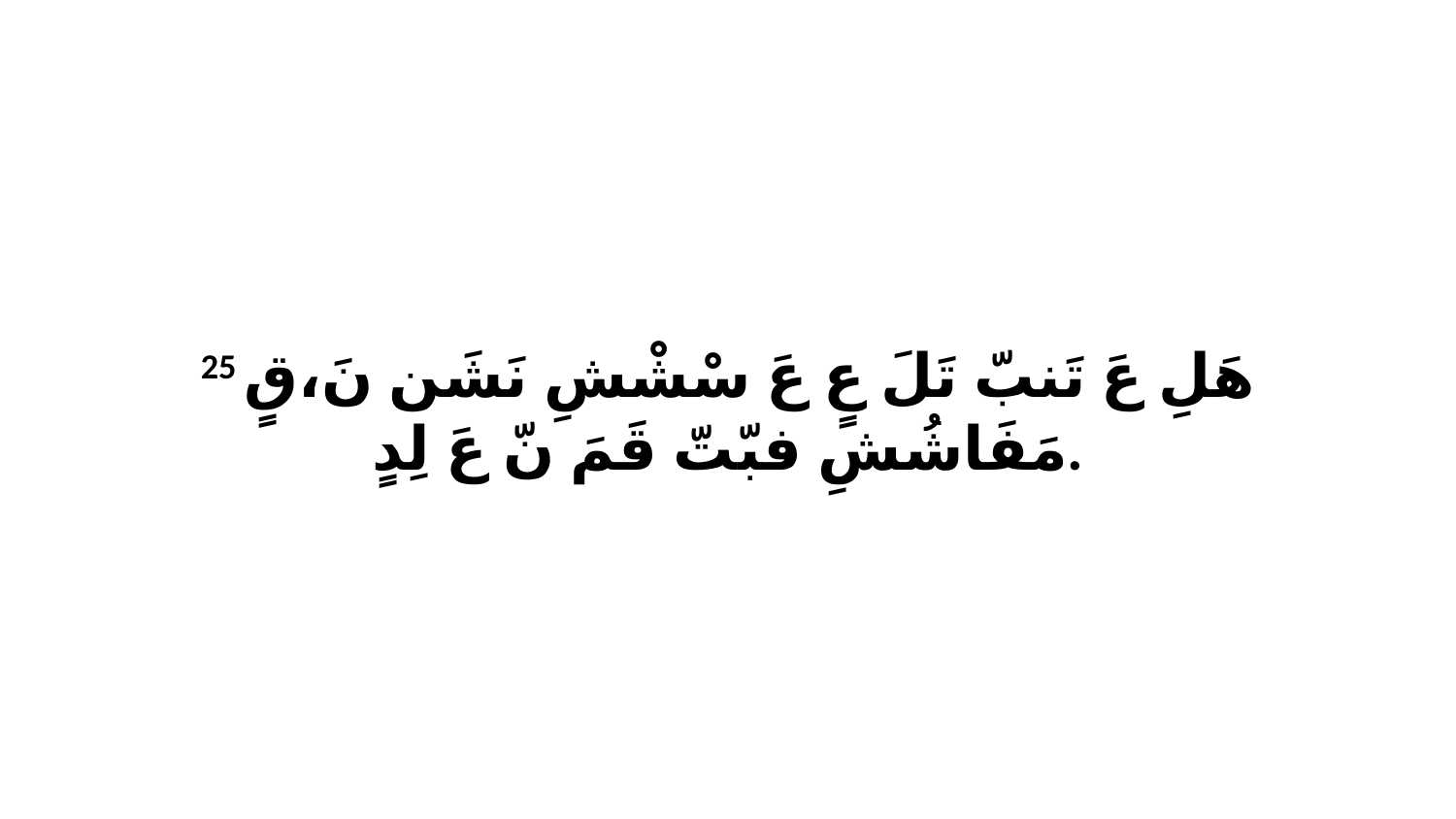

25 هَلِ عَ تَنبّ تَلَ عٍ عَ سْشْشِ نَشَن نَ،قٍ مَفَاشُشِ فبّتّ قَمَ نّ عَ لِدٍ.